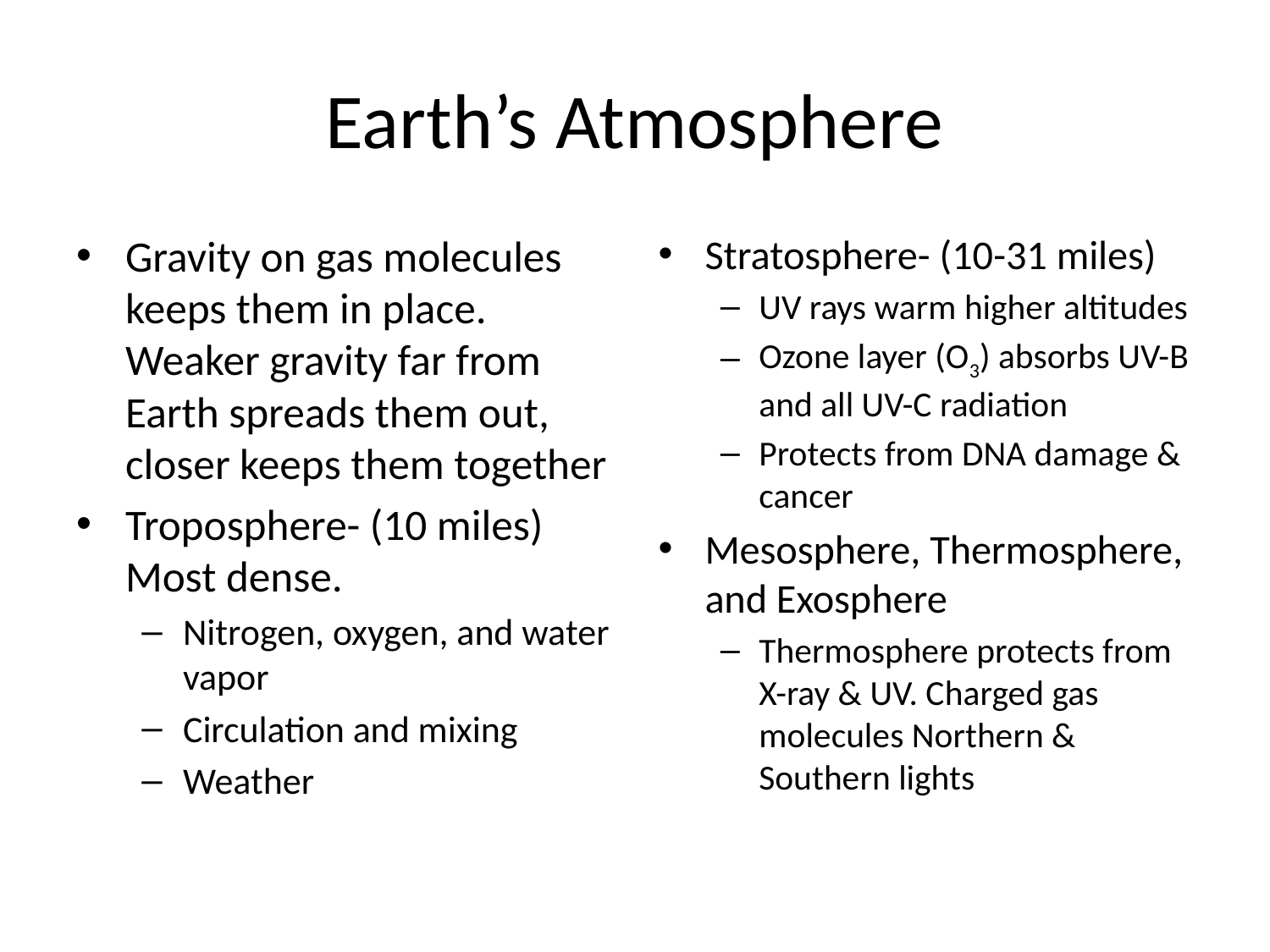

# Earth’s Atmosphere
Gravity on gas molecules keeps them in place. Weaker gravity far from Earth spreads them out, closer keeps them together
Troposphere- (10 miles) Most dense.
Nitrogen, oxygen, and water vapor
Circulation and mixing
Weather

Stratosphere- (10-31 miles)
UV rays warm higher altitudes
Ozone layer (O3) absorbs UV-B and all UV-C radiation
Protects from DNA damage & cancer
Mesosphere, Thermosphere, and Exosphere
Thermosphere protects from X-ray & UV. Charged gas molecules Northern & Southern lights